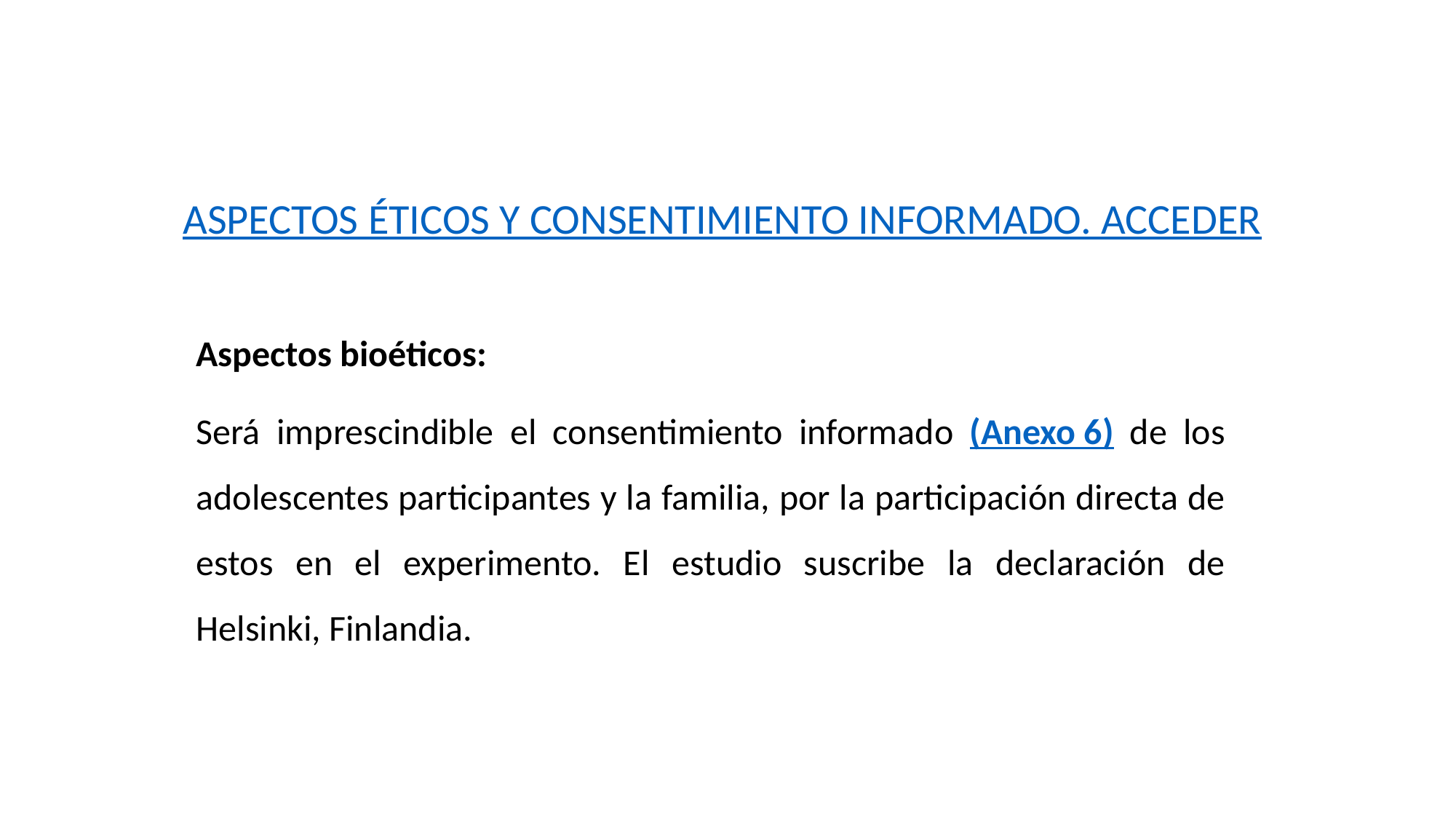

ASPECTOS ÉTICOS Y CONSENTIMIENTO INFORMADO. ACCEDER
Aspectos bioéticos:
Será imprescindible el consentimiento informado (Anexo 6) de los adolescentes participantes y la familia, por la participación directa de estos en el experimento. El estudio suscribe la declaración de Helsinki, Finlandia.